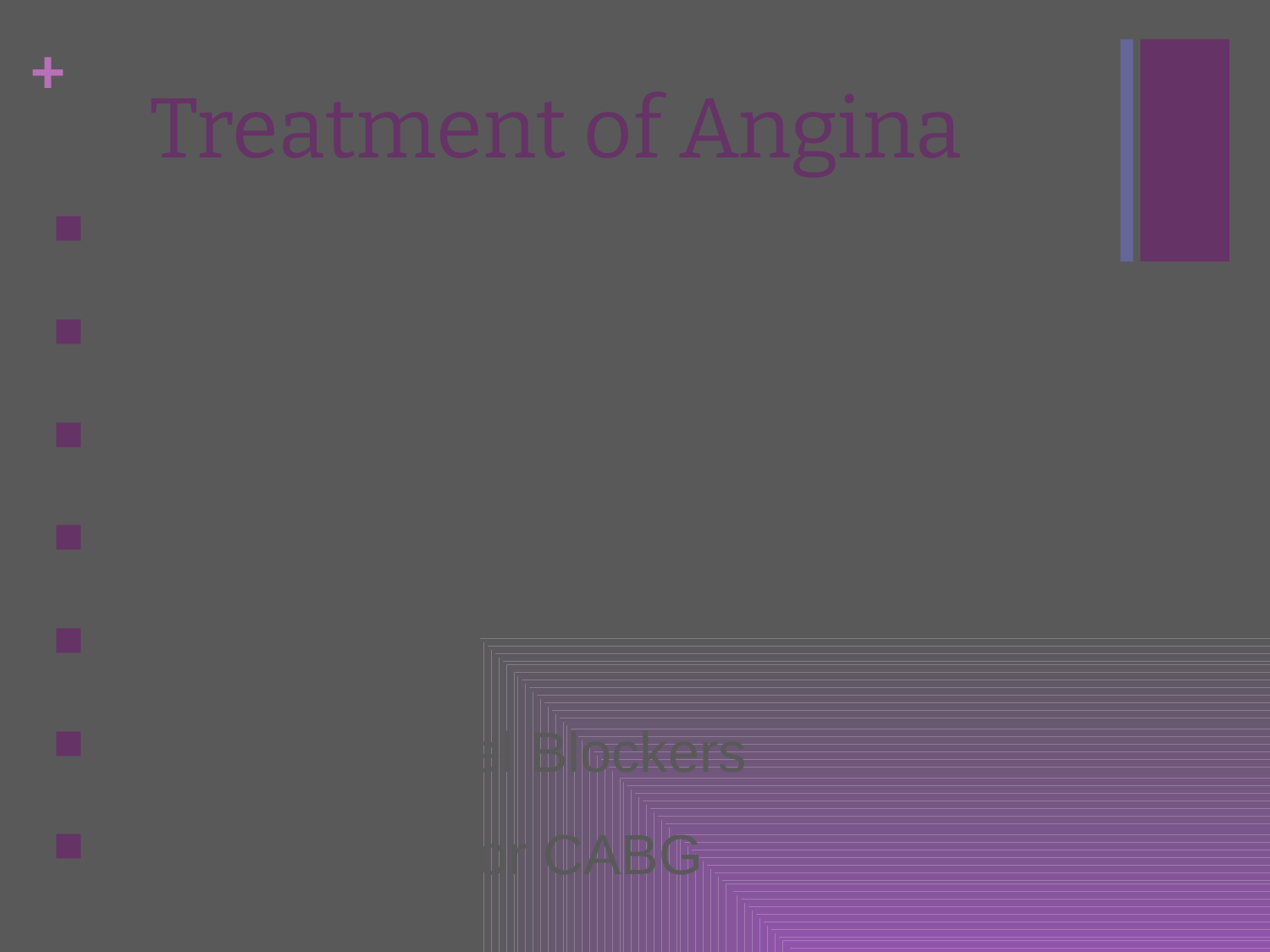

# Treatment of Angina
Risk factor modification
Antiplatelets
Statins
Nitroglycerin
Β-Blockers
Calcium Channel Blockers
Possible PTCA or CABG